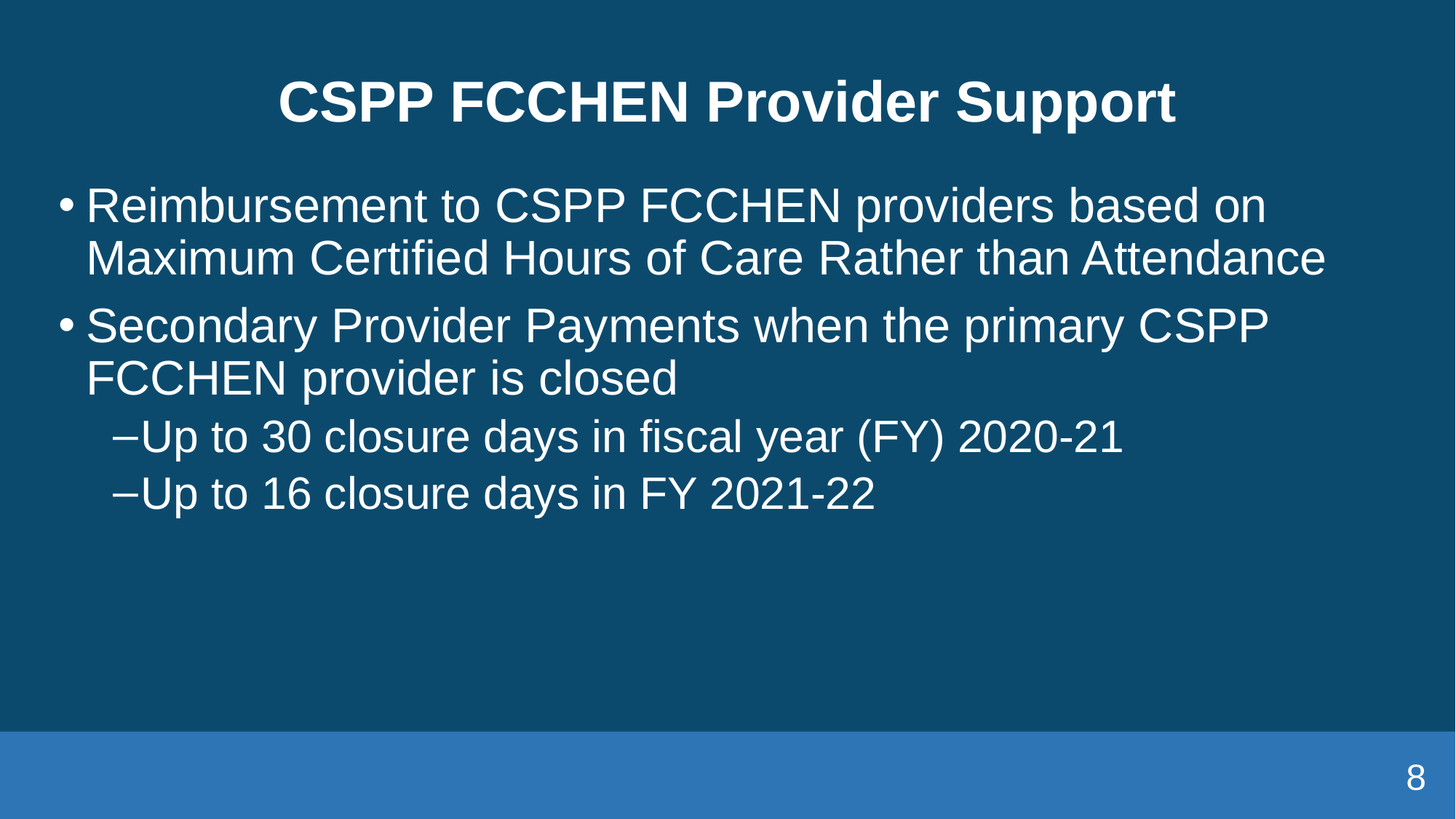

# CSPP FCCHEN Provider Support
Reimbursement to CSPP FCCHEN providers based on Maximum Certified Hours of Care Rather than Attendance
Secondary Provider Payments when the primary CSPP FCCHEN provider is closed
Up to 30 closure days in fiscal year (FY) 2020-21
Up to 16 closure days in FY 2021-22
8